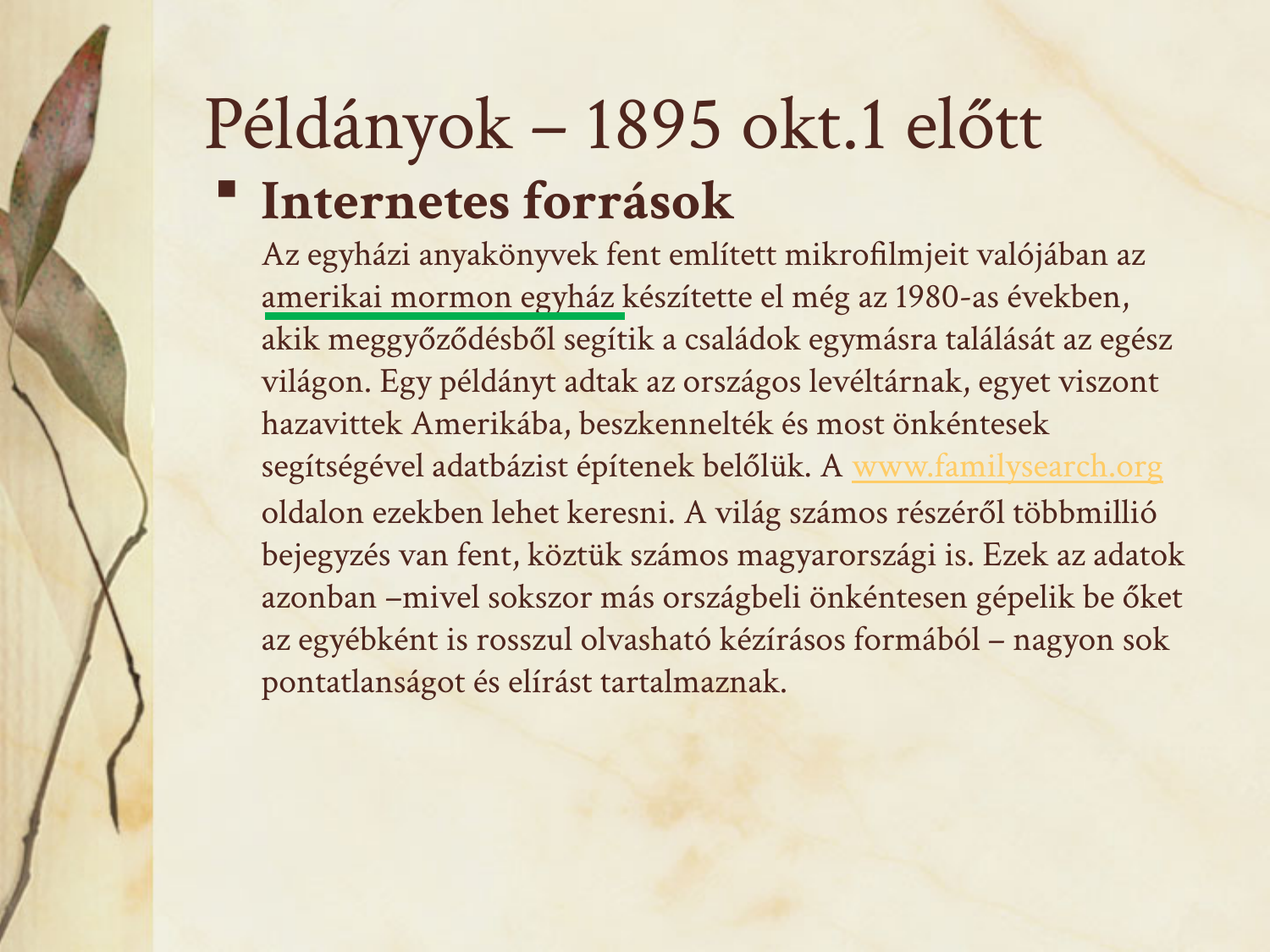

# Példányok – 1895 okt.1 előtt
Internetes források
Az egyházi anyakönyvek fent említett mikrofilmjeit valójában az amerikai mormon egyház készítette el még az 1980-as években, akik meggyőződésből segítik a családok egymásra találását az egész világon. Egy példányt adtak az országos levéltárnak, egyet viszont hazavittek Amerikába, beszkennelték és most önkéntesek segítségével adatbázist építenek belőlük. A www.familysearch.org oldalon ezekben lehet keresni. A világ számos részéről többmillió bejegyzés van fent, köztük számos magyarországi is. Ezek az adatok azonban –mivel sokszor más országbeli önkéntesen gépelik be őket az egyébként is rosszul olvasható kézírásos formából – nagyon sok pontatlanságot és elírást tartalmaznak.